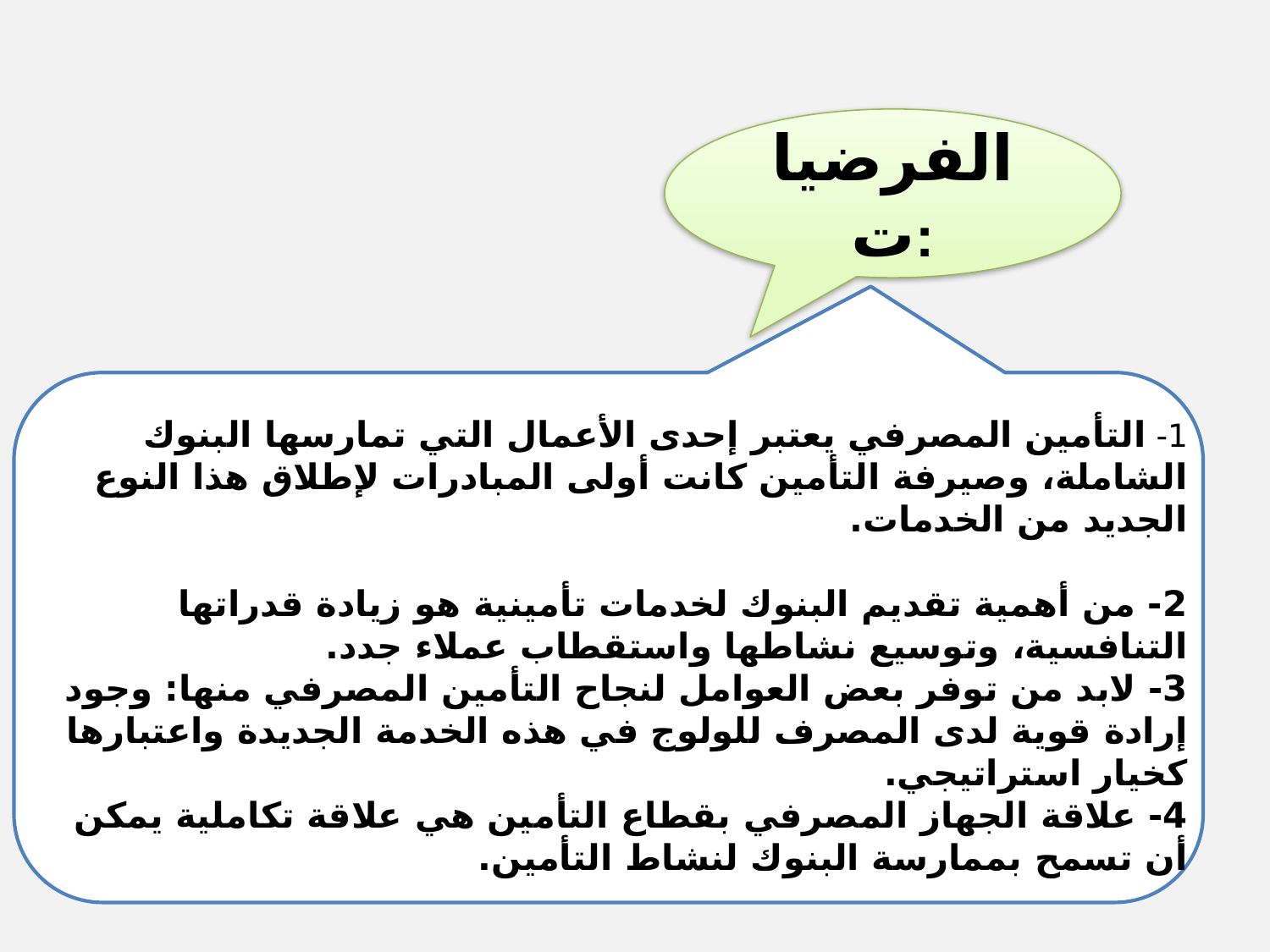

1- التأمين المصرفي يعتبر إحدى الأعمال التي تمارسها البنوك الشاملة، وصيرفة التأمين كانت أولى المبادرات لإطلاق هذا النوع الجديد من الخدمات.

2- من أهمية تقديم البنوك لخدمات تأمينية هو زيادة قدراتها التنافسية، وتوسيع نشاطها واستقطاب عملاء جدد.
3- لابد من توفر بعض العوامل لنجاح التأمين المصرفي منها: وجود إرادة قوية لدى المصرف للولوج في هذه الخدمة الجديدة واعتبارها كخيار استراتيجي.
4- علاقة الجهاز المصرفي بقطاع التأمين هي علاقة تكاملية يمكن أن تسمح بممارسة البنوك لنشاط التأمين.

الفرضيات: